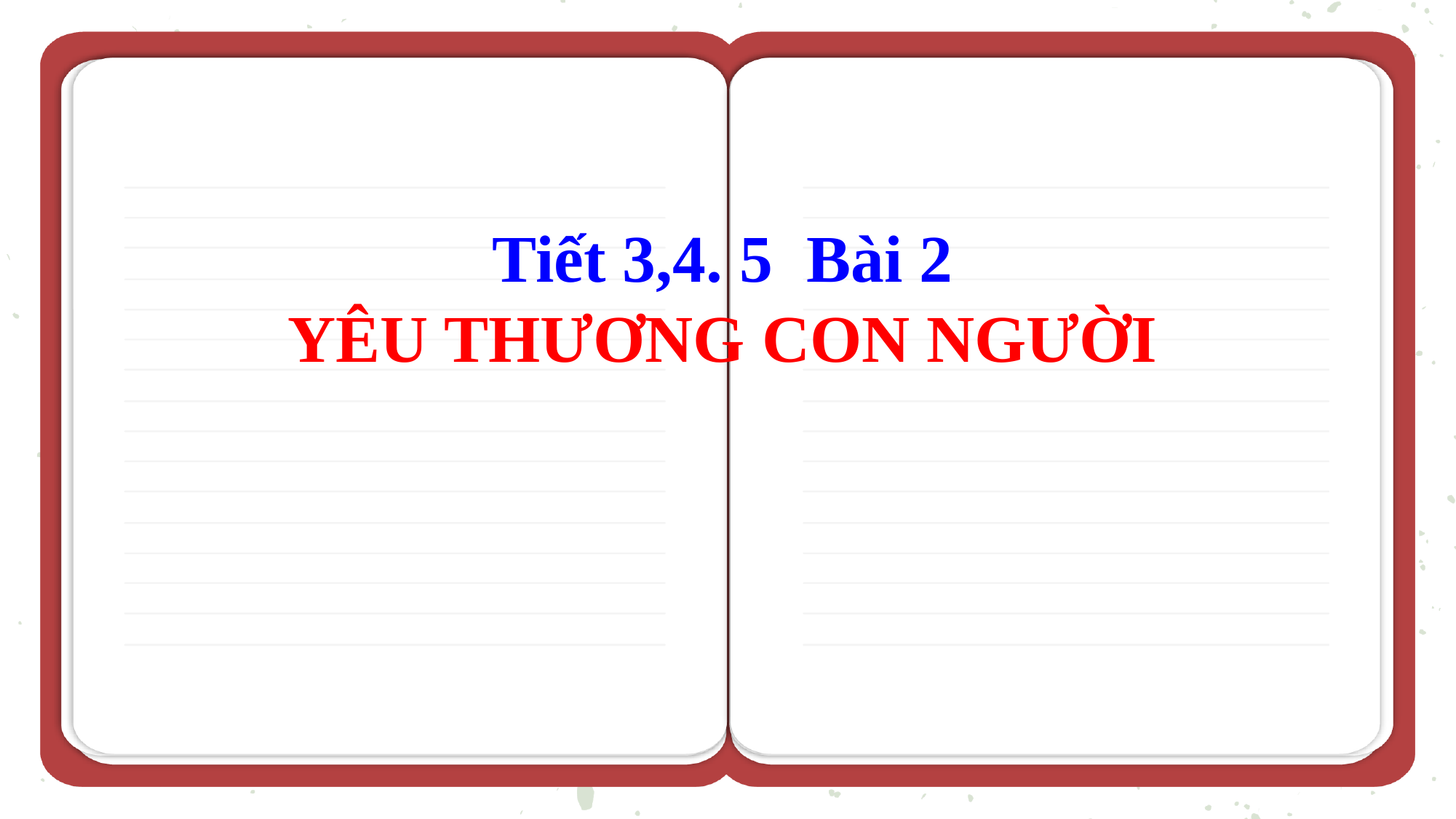

Tiết 3,4. 5  Bài 2
YÊU THƯƠNG CON NGƯỜI